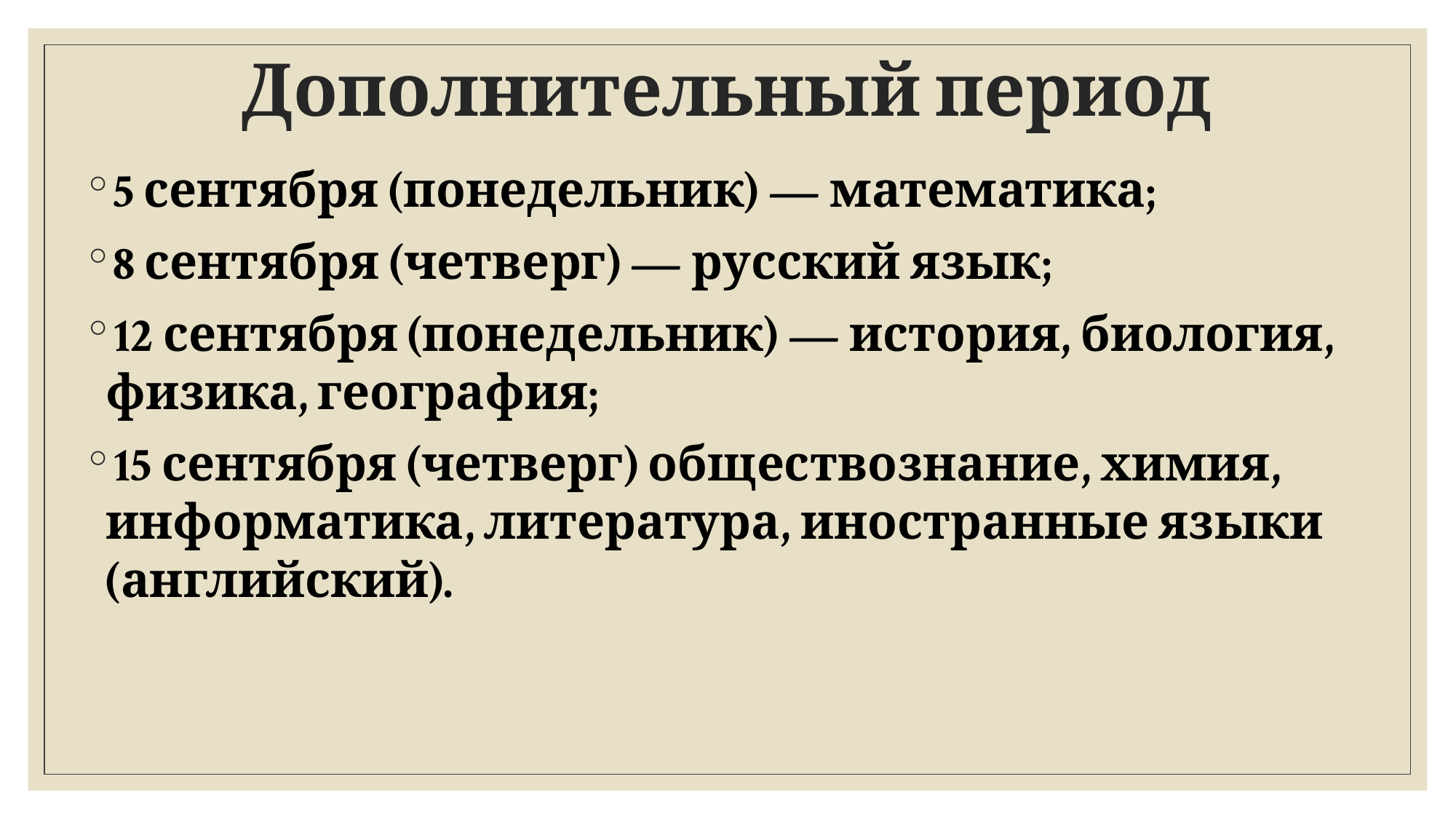

# Дополнительный период
5 сентября (понедельник) — математика;
8 сентября (четверг) — русский язык;
12 сентября (понедельник) — история, биология, физика, география;
15 сентября (четверг) обществознание, химия, информатика, литература, иностранные языки (английский).